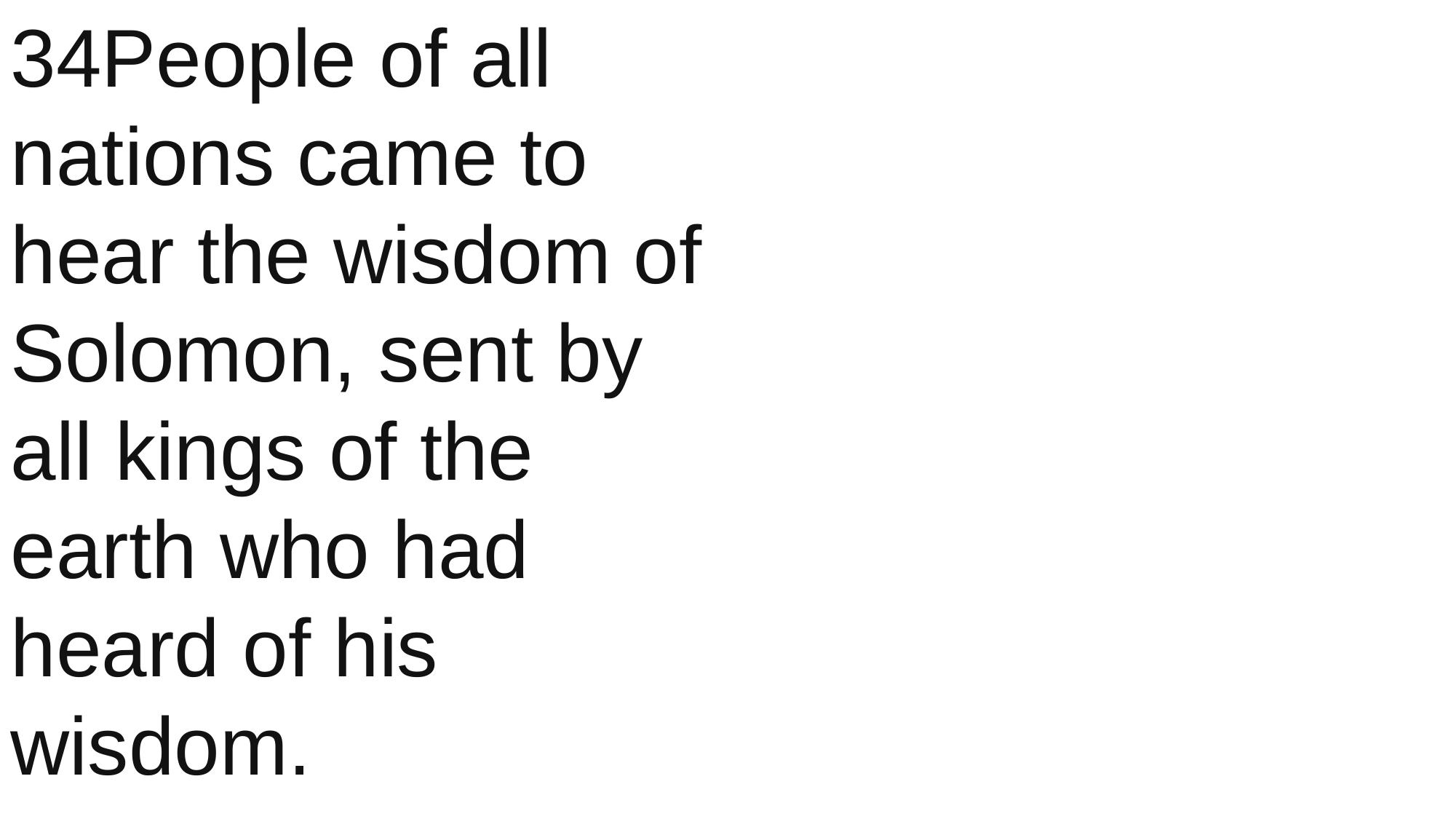

34People of all nations came to hear the wisdom of Solomon, sent by all kings of the earth who had heard of his wisdom.